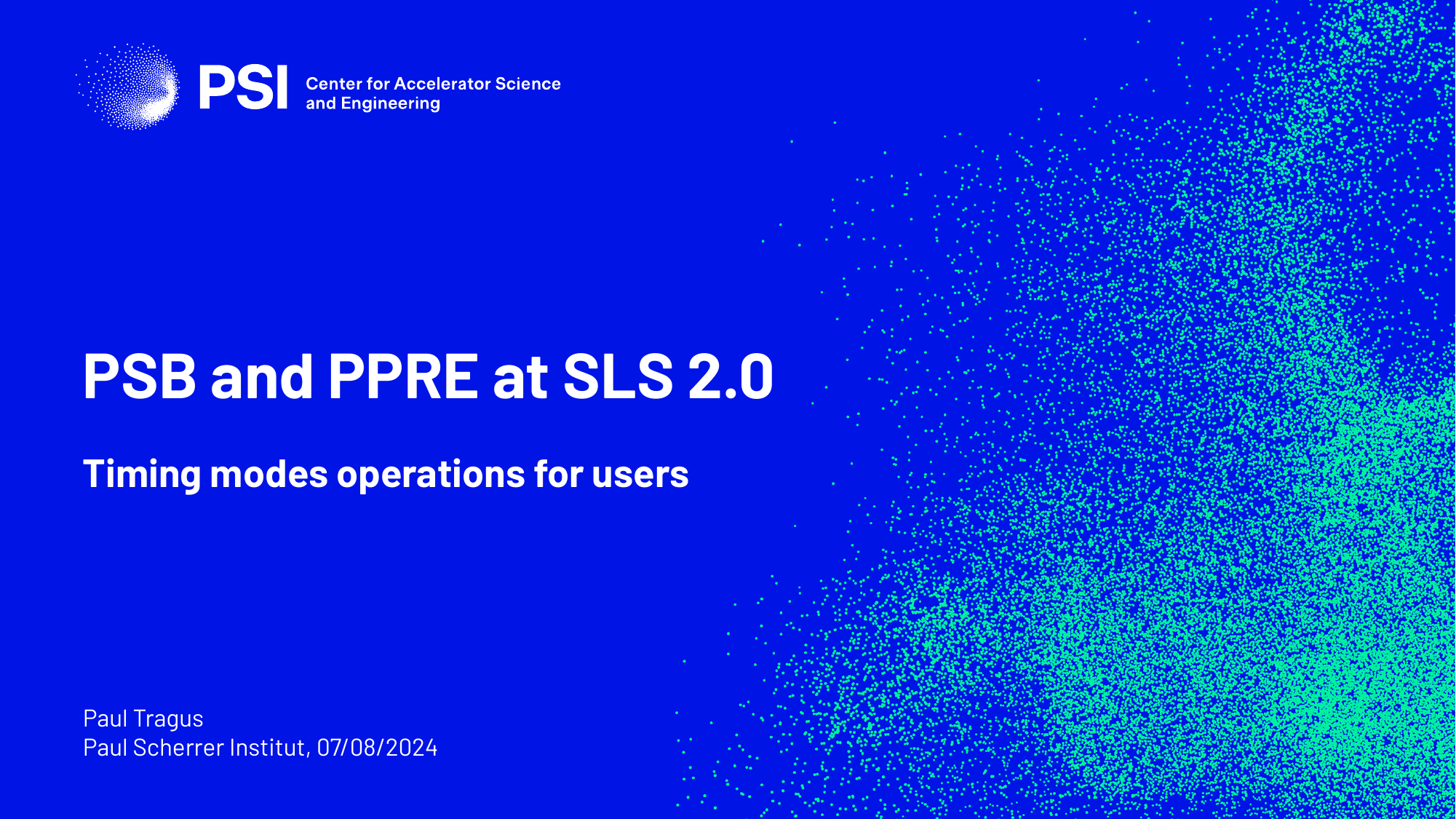

# PSB and PPRE at SLS 2.0
Timing modes operations for users
Paul Tragus
Paul Scherrer Institut, 07/08/2024